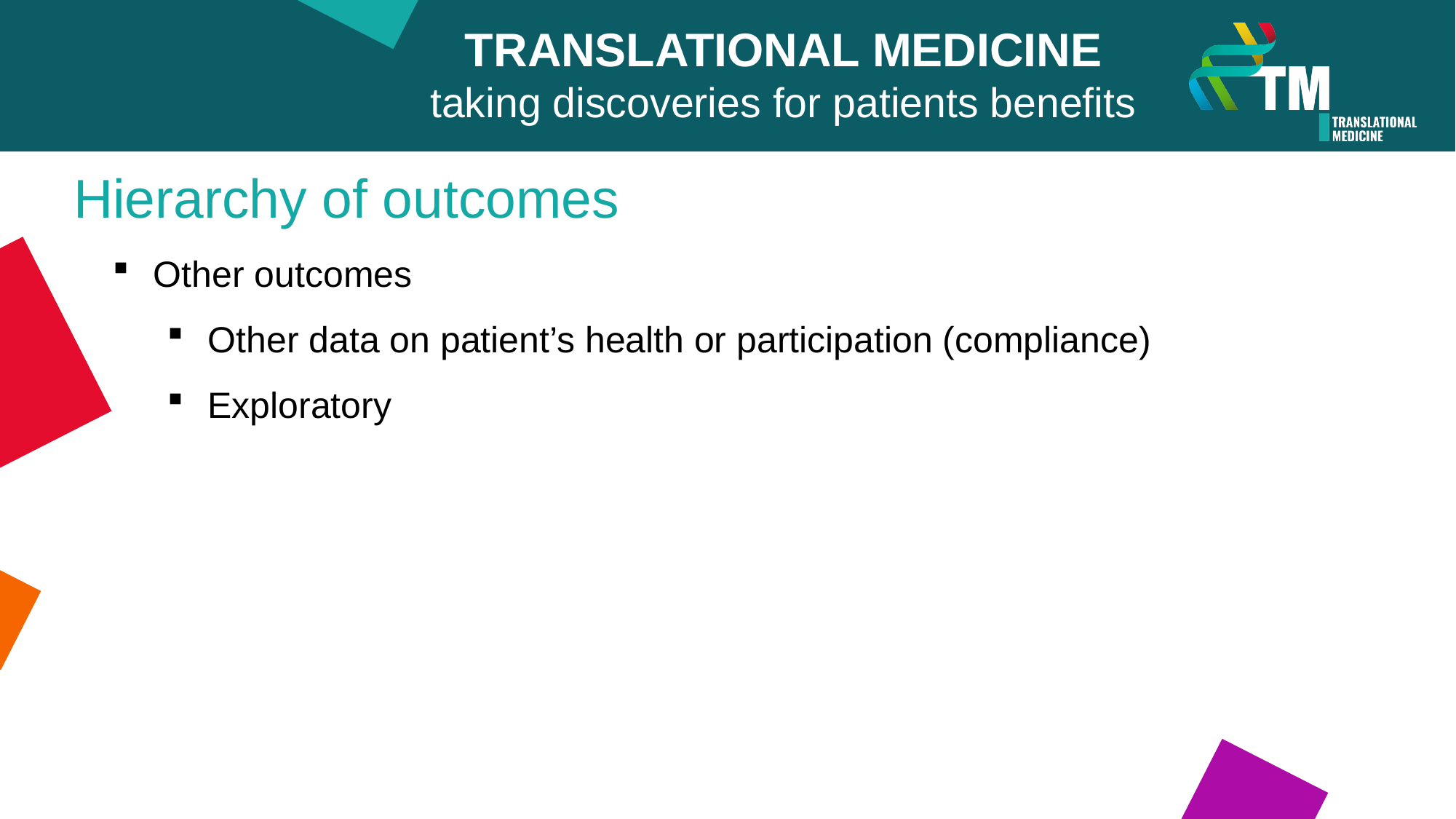

TRANSLATIONAL MEDICINE
taking discoveries for patients benefits
Hierarchy of outcomes
Other outcomes
Other data on patient’s health or participation (compliance)
Exploratory